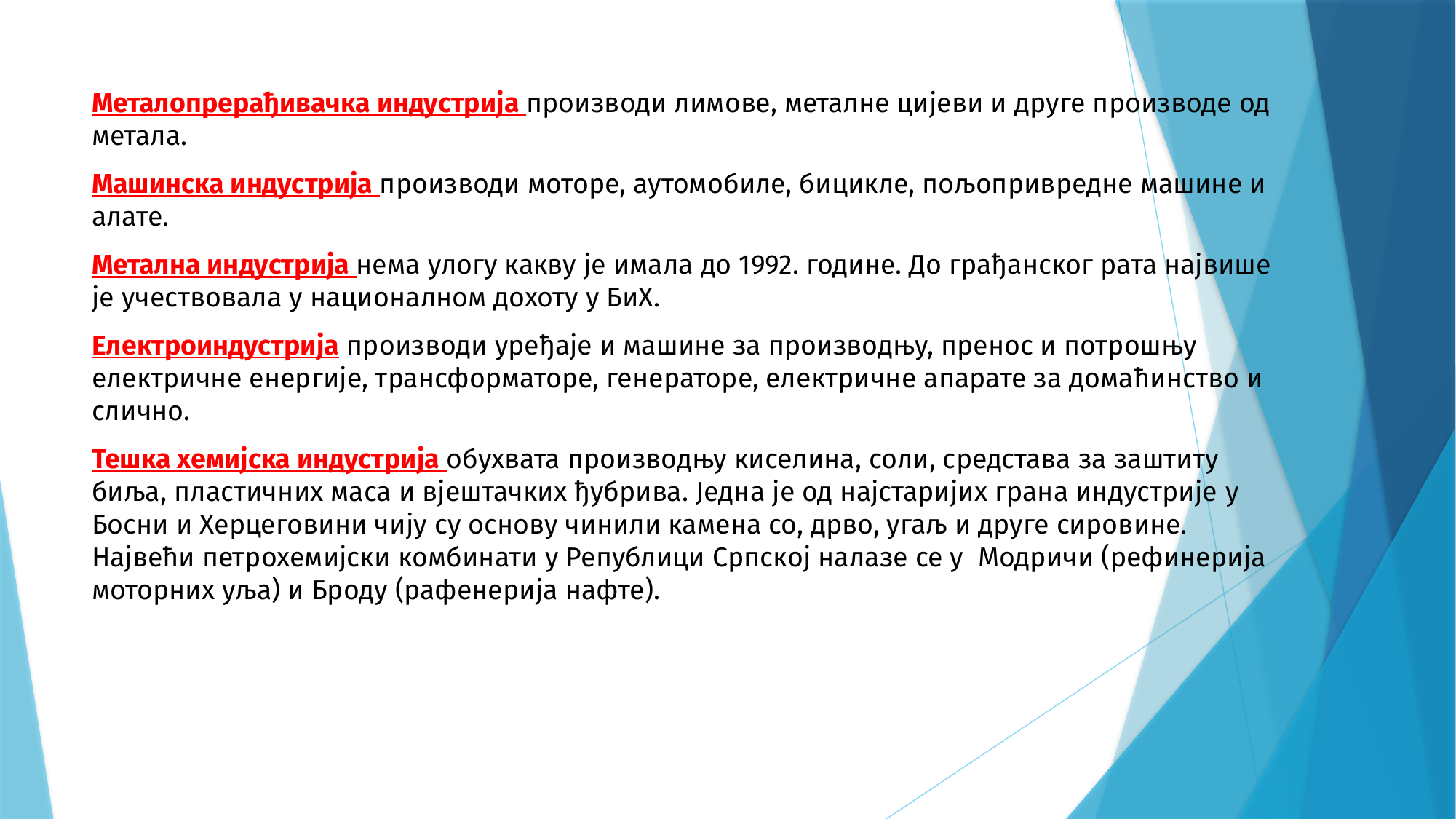

Металопрерађивачка индустрија производи лимове, металне цијеви и друге производе од метала.
Машинска индустрија производи моторе, аутомобиле, бицикле, пољопривредне машине и алате.
Метална индустрија нема улогу какву је имала до 1992. године. До грађанског рата највише је учествовала у националном дохоту у БиХ.
Електроиндустрија производи уређаје и машине за производњу, пренос и потрошњу електричне енергије, трансформаторе, генераторе, електричне апарате за домаћинство и слично.
Тешка хемијска индустрија обухвата производњу киселина, соли, средстава за заштиту биља, пластичних маса и вјештачких ђубрива. Једна је од најстаријих грана индустрије у Босни и Херцеговини чију су основу чинили камена со, дрво, угаљ и друге сировине. Највећи петрохемијски комбинати у Републици Српској налазе се у  Модричи (рефинерија моторних уља) и Броду (рафенерија нафте).